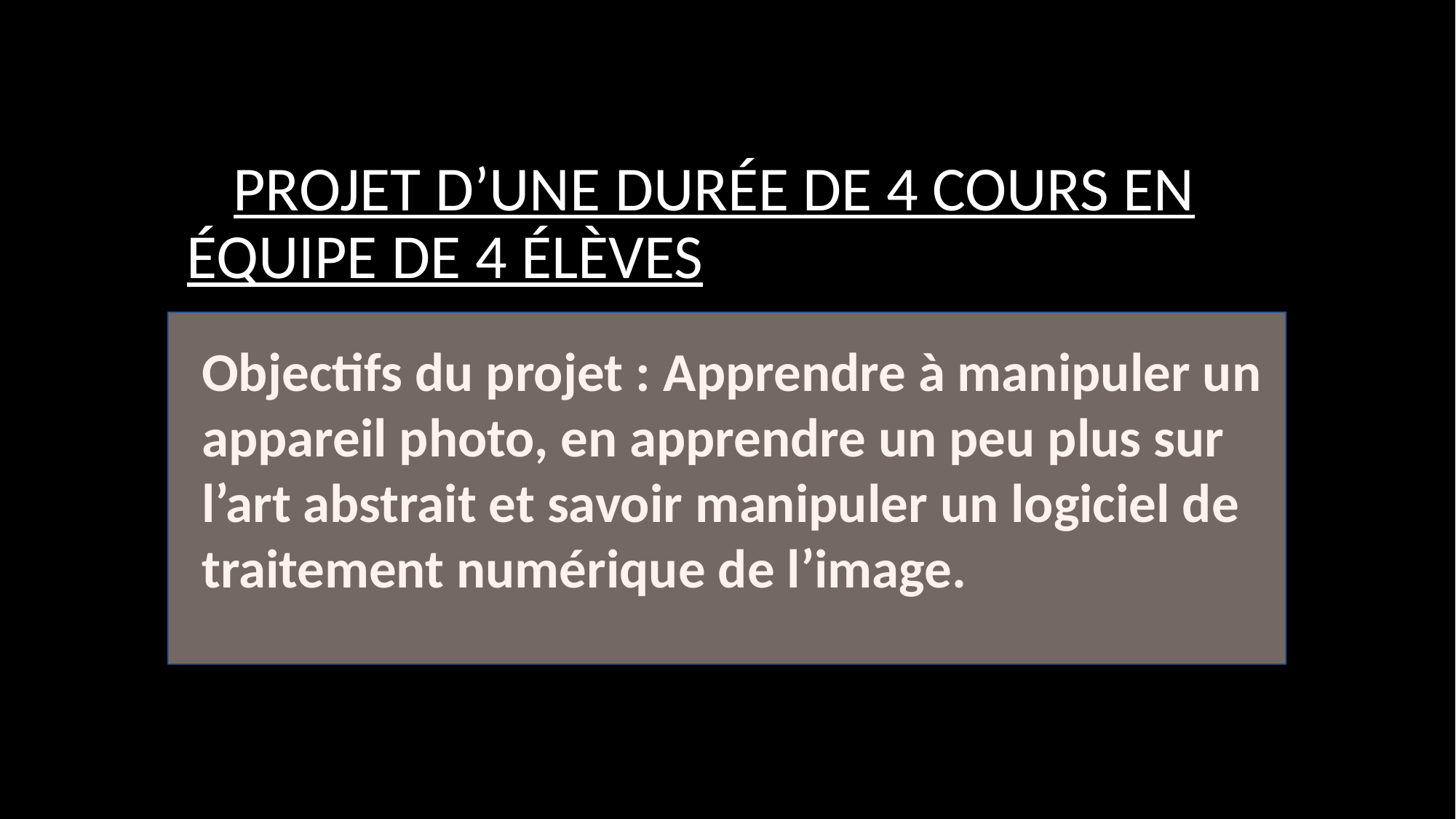

# PROJET D’UNE DURÉE DE 4 COURS EN ÉQUIPE DE 4 ÉLÈVES4 cours en de 4 cours en

Objectifs du projet : Apprendre à manipuler un appareil photo, en apprendre un peu plus sur l’art abstrait et savoir manipuler un logiciel de traitement numérique de l’image.